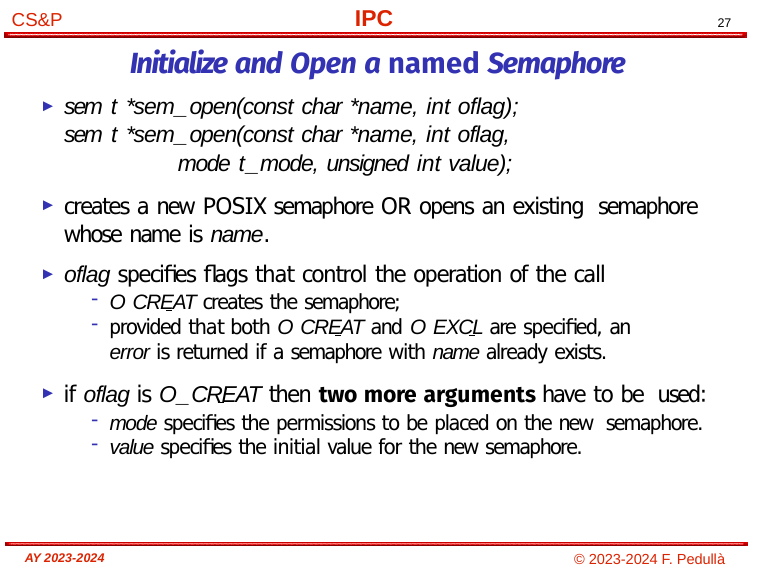

# Initialize and Open a named Semaphore
sem t *sem_open(const char *name, int oflag);
sem t *sem_open(const char *name, int oflag,
mode t_mode, unsigned int value);
creates a new POSIX semaphore OR opens an existing  semaphore whose name is name.
oflag specifies flags that control the operation of the call
O CREAT creates the semaphore;
provided that both O CREAT and O EXCL are specified, an
error is returned if a semaphore with name already exists.
if oflag is O_CREAT then two more arguments have to be  used:
mode specifies the permissions to be placed on the new  semaphore.
value specifies the initial value for the new semaphore.